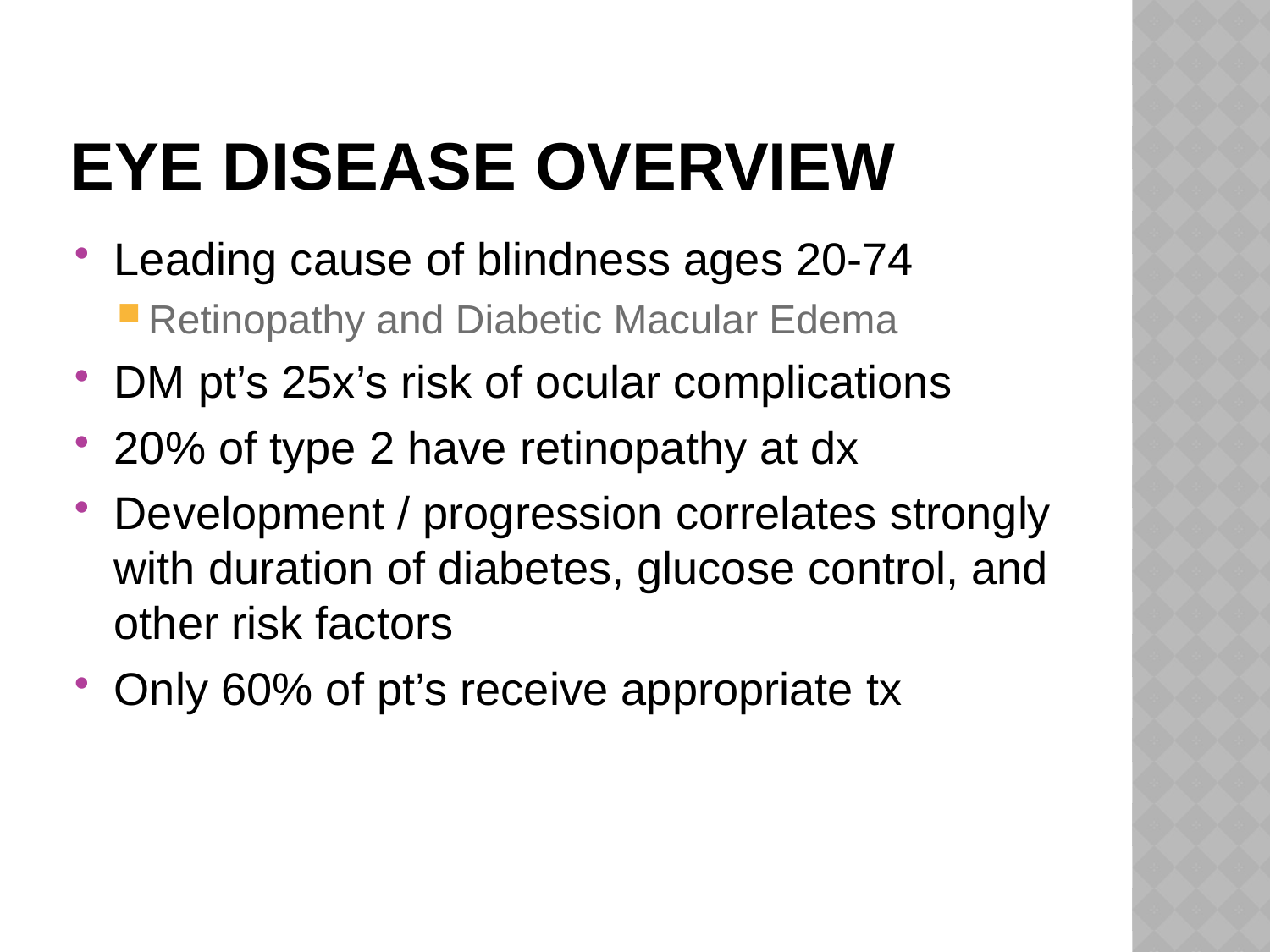

# Eye Disease Overview
Leading cause of blindness ages 20-74
Retinopathy and Diabetic Macular Edema
DM pt’s 25x’s risk of ocular complications
20% of type 2 have retinopathy at dx
Development / progression correlates strongly with duration of diabetes, glucose control, and other risk factors
Only 60% of pt’s receive appropriate tx